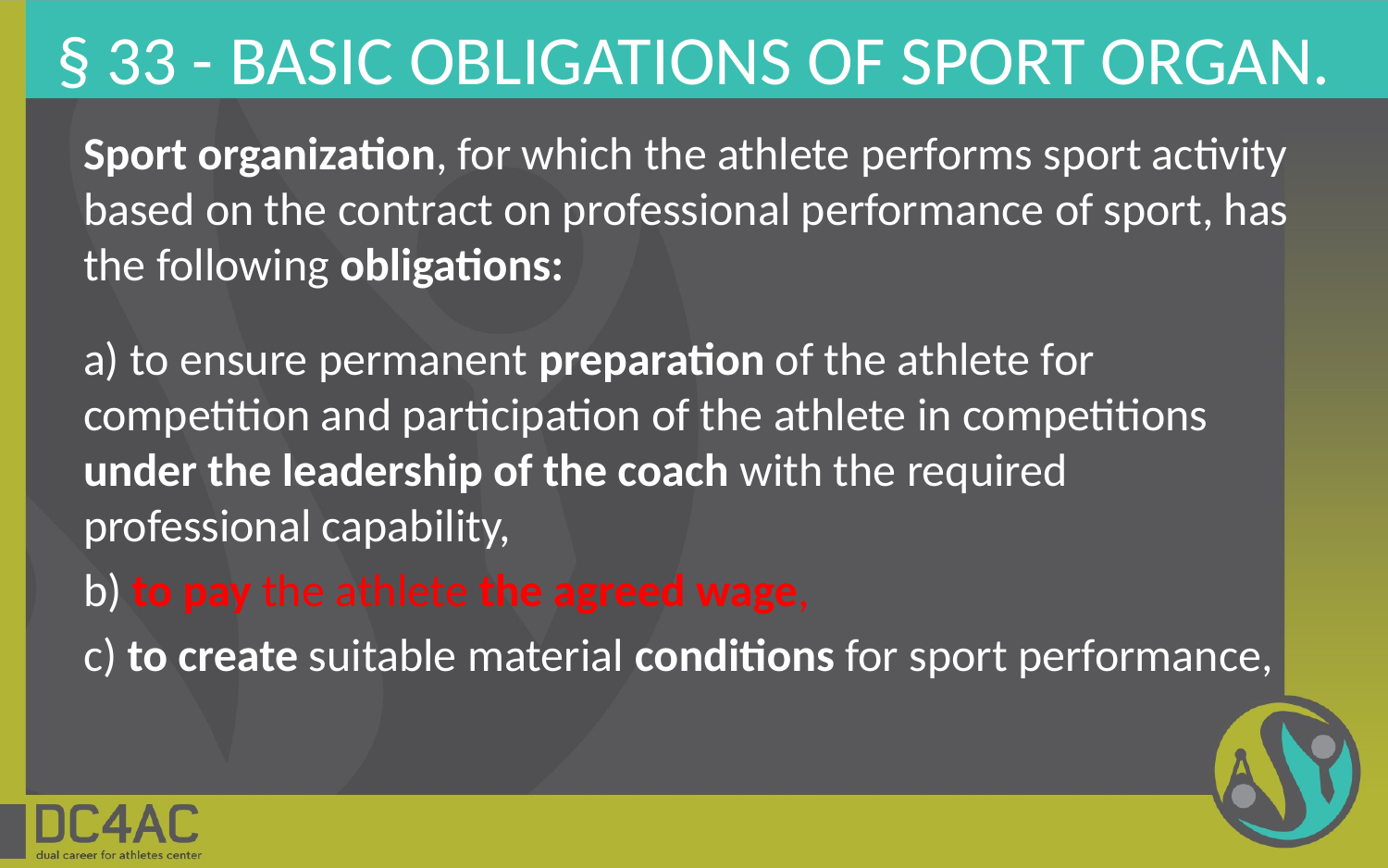

# § 33 - Basic obligations of sport organ.
Sport organization, for which the athlete performs sport activity based on the contract on professional performance of sport, has the following obligations:

a) to ensure permanent preparation of the athlete for competition and participation of the athlete in competitions under the leadership of the coach with the required professional capability,
b) to pay the athlete the agreed wage,
c) to create suitable material conditions for sport performance,